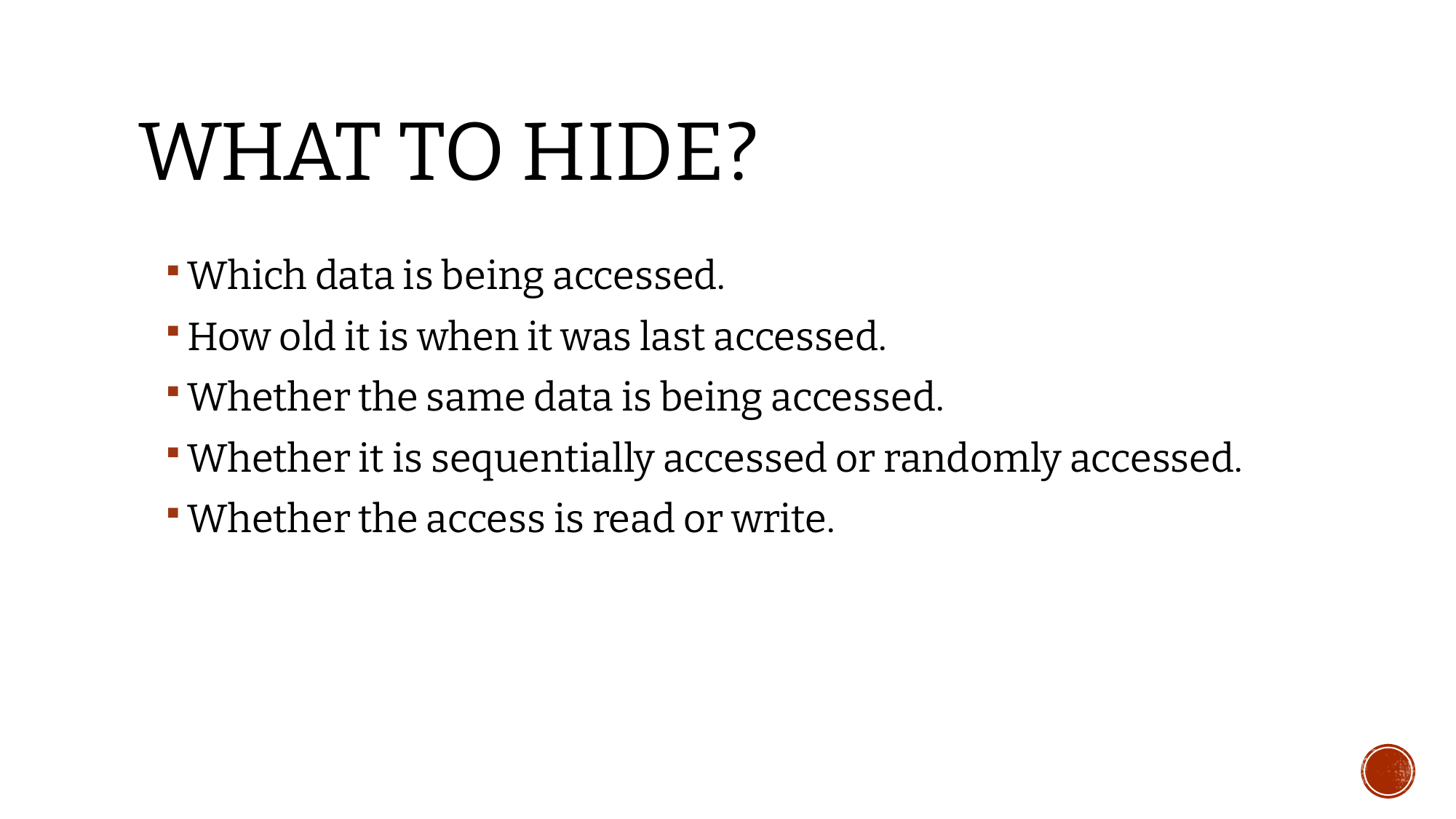

# What to hide?
Which data is being accessed.
How old it is when it was last accessed.
Whether the same data is being accessed.
Whether it is sequentially accessed or randomly accessed.
Whether the access is read or write.